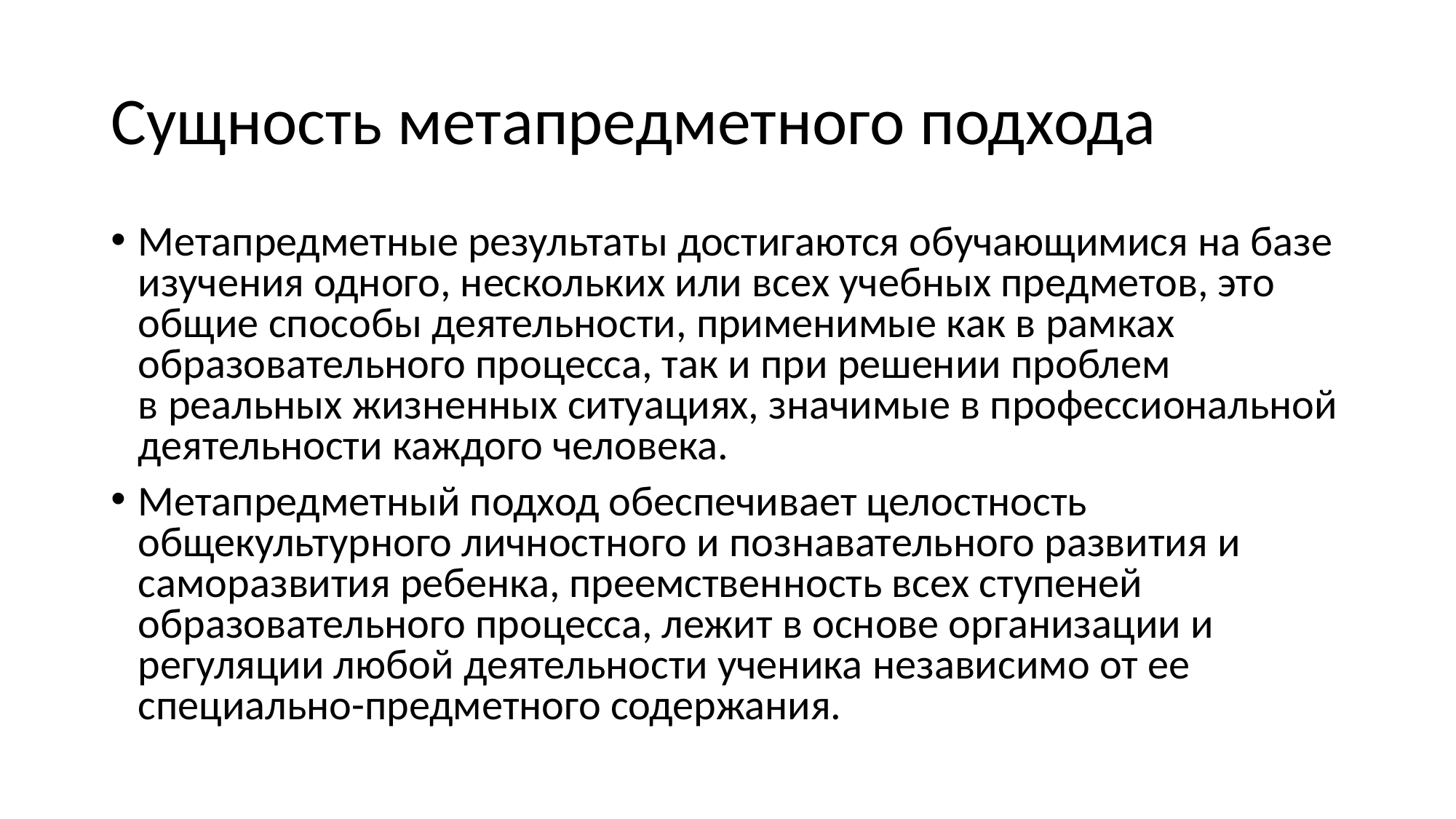

# Сущность метапредметного подхода
Метапредметные результаты достигаются обучающимися на базе изучения одного, нескольких или всех учебных предметов, это общие способы деятельности, применимые как в рамках образовательного процесса, так и при решении проблем в реальных жизненных ситуациях, значимые в профессиональной деятельности каждого человека.
Метапредметный подход обеспечивает целостность общекультурного личностного и познавательного развития и саморазвития ребенка, преемственность всех ступеней образовательного процесса, лежит в основе организации и регуляции любой деятельности ученика независимо от ее специально-предметного содержания.